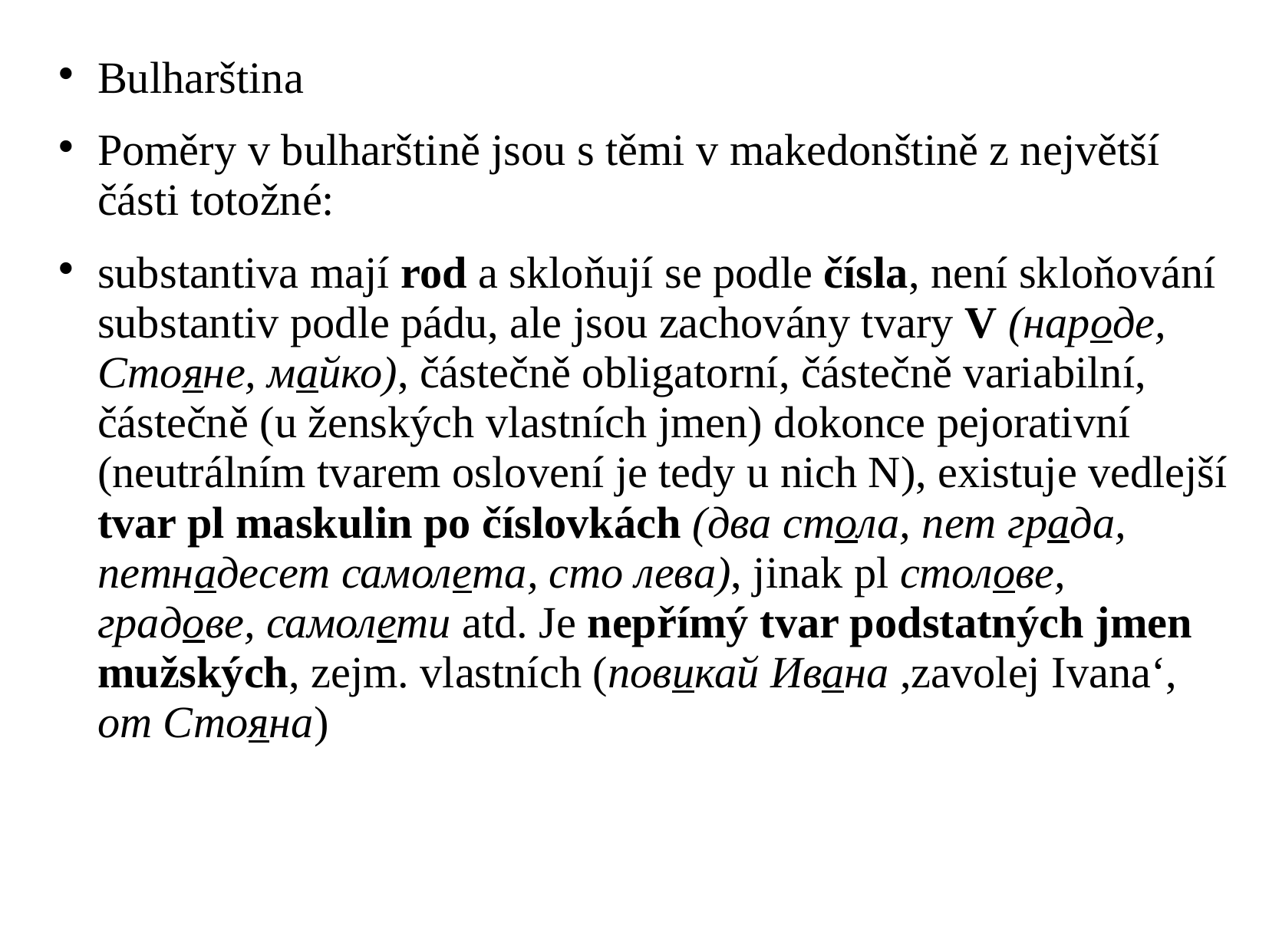

Bulharština
Poměry v bulharštině jsou s těmi v makedonštině z největší části totožné:
substantiva mají rod a skloňují se podle čísla, není skloňování substantiv podle pádu, ale jsou zachovány tvary V (народe, Стоянe, майко), částečně obligatorní, částečně variabilní, částečně (u ženských vlastních jmen) dokonce pejorativní (neutrálním tvarem oslovení je tedy u nich N), existuje vedlejší tvar pl maskulin po číslovkách (два стола, пeт града, пeтнадeсeт самолeта, сто лeва), jinak pl столовe, градовe, самолeти atd. Je nepřímý tvar podstatných jmen mužských, zejm. vlastních (повикай Ивана ,zavolej Ivanaʻ, от Стояна)